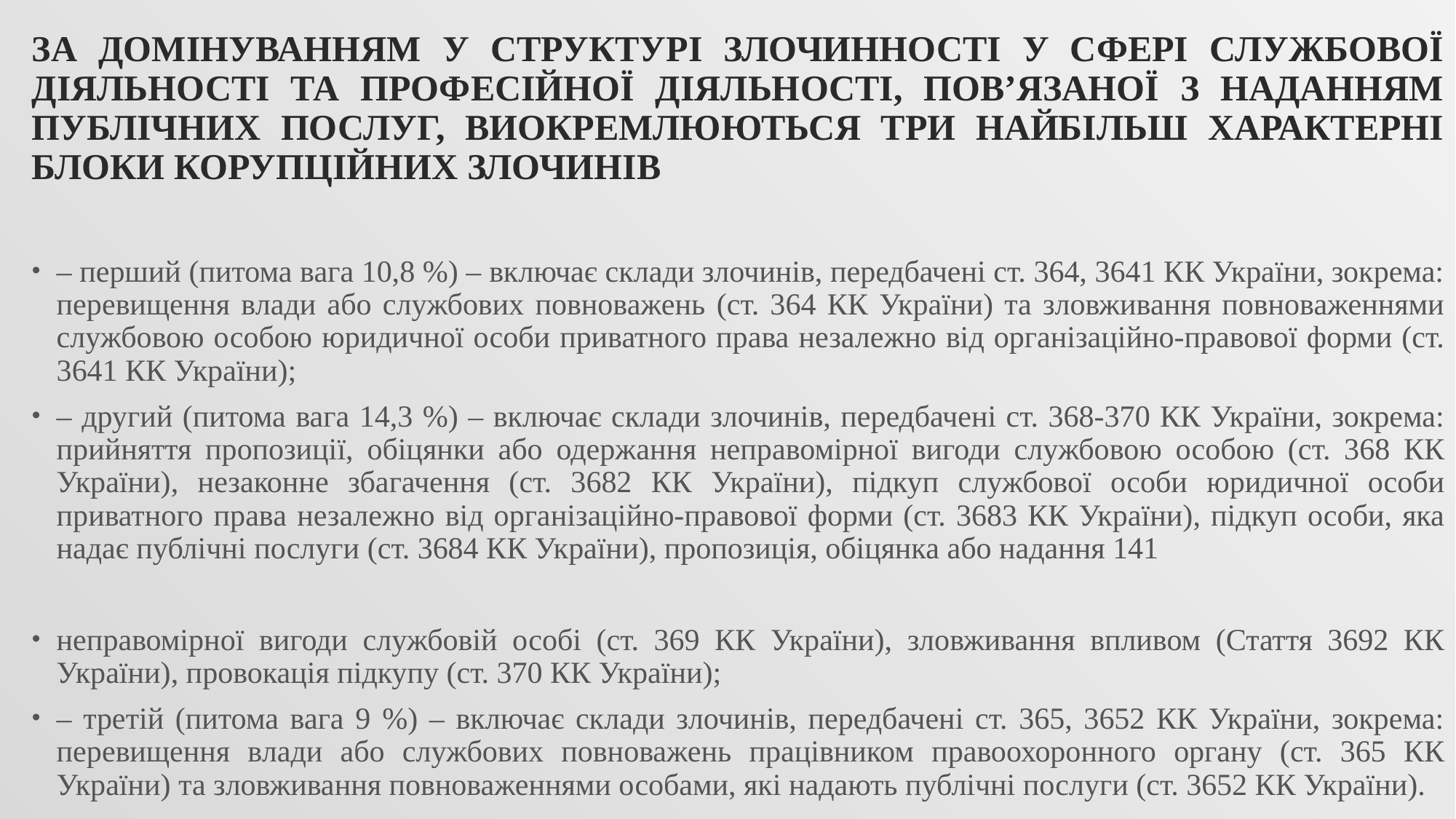

# За домінуванням у структурі злочинності у сфері службової діяльності та професійної діяльності, пов’язаної з наданням публічних послуг, виокремлюються три найбільш характерні блоки корупційних злочинів

– перший (питома вага 10,8 %) – включає склади злочинів, передбачені ст. 364, 3641 КК України, зокрема: перевищення влади або службових повноважень (ст. 364 КК України) та зловживання повноваженнями службовою особою юридичної особи приватного права незалежно від організаційно-правової форми (ст. 3641 КК України);
– другий (питома вага 14,3 %) – включає склади злочинів, передбачені ст. 368-370 КК України, зокрема: прийняття пропозиції, обіцянки або одержання неправомірної вигоди службовою особою (ст. 368 КК України), незаконне збагачення (ст. 3682 КК України), підкуп службової особи юридичної особи приватного права незалежно від організаційно-правової форми (ст. 3683 КК України), підкуп особи, яка надає публічні послуги (ст. 3684 КК України), пропозиція, обіцянка або надання 141

неправомірної вигоди службовій особі (ст. 369 КК України), зловживання впливом (Стаття 3692 КК України), провокація підкупу (ст. 370 КК України);
– третій (питома вага 9 %) – включає склади злочинів, передбачені ст. 365, 3652 КК України, зокрема: перевищення влади або службових повноважень працівником правоохоронного органу (ст. 365 КК України) та зловживання повноваженнями особами, які надають публічні послуги (ст. 3652 КК України).